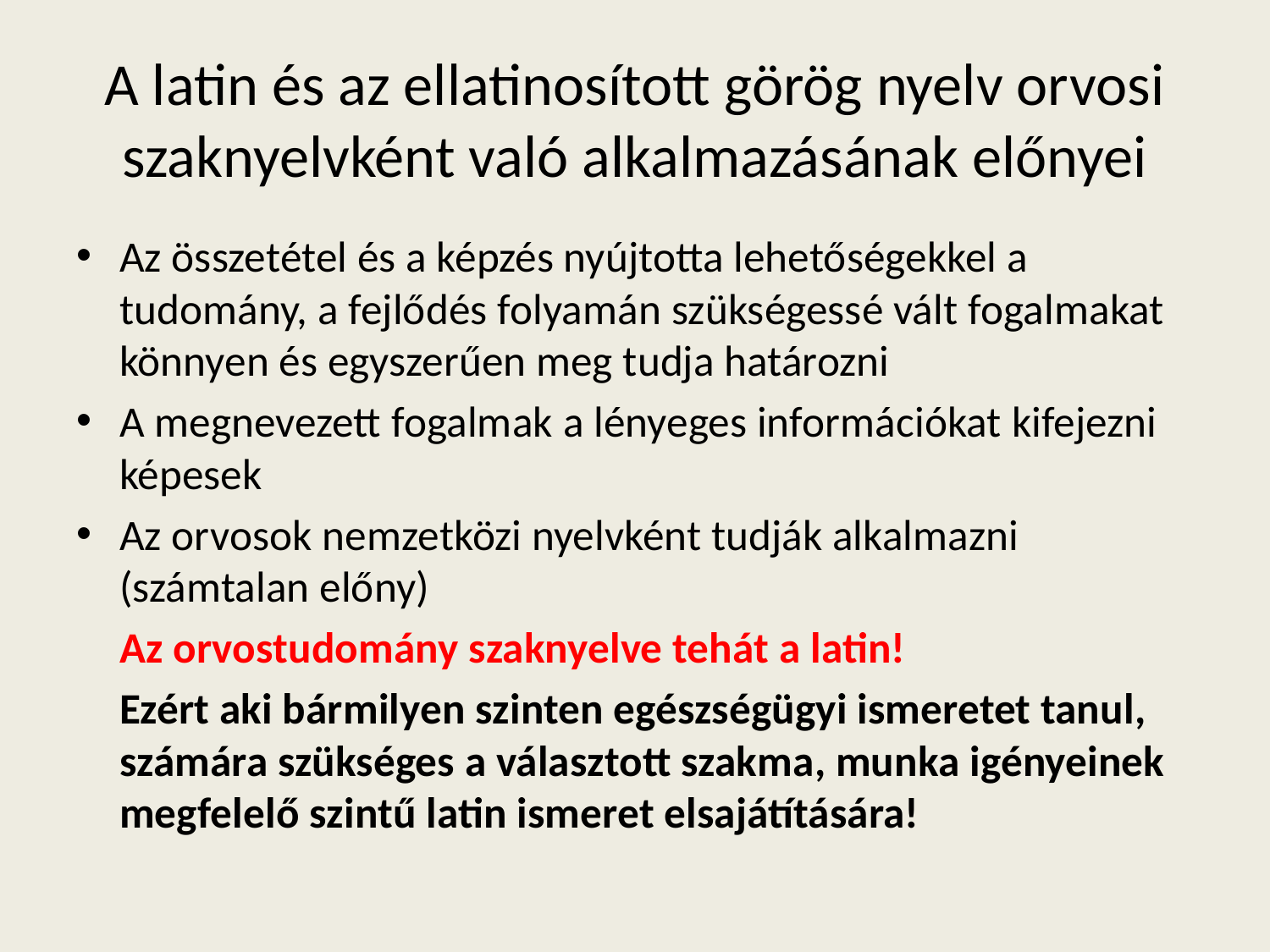

# A latin és az ellatinosított görög nyelv orvosi szaknyelvként való alkalmazásának előnyei
Az összetétel és a képzés nyújtotta lehetőségekkel a tudomány, a fejlődés folyamán szükségessé vált fogalmakat könnyen és egyszerűen meg tudja határozni
A megnevezett fogalmak a lényeges információkat kifejezni képesek
Az orvosok nemzetközi nyelvként tudják alkalmazni (számtalan előny)
	Az orvostudomány szaknyelve tehát a latin!
	Ezért aki bármilyen szinten egészségügyi ismeretet tanul, számára szükséges a választott szakma, munka igényeinek megfelelő szintű latin ismeret elsajátítására!